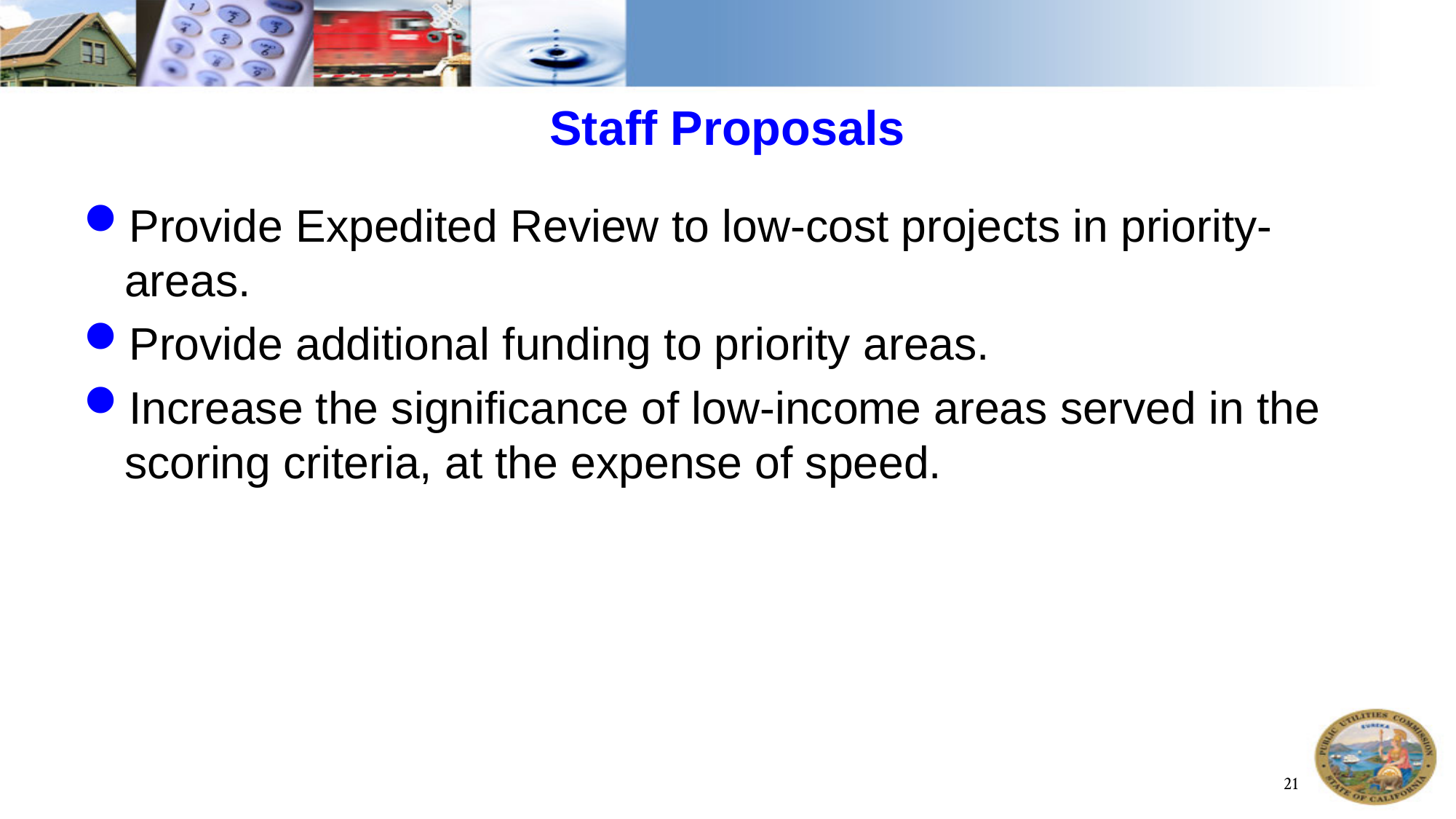

# Staff Proposals
Provide Expedited Review to low-cost projects in priority-areas.
Provide additional funding to priority areas.
Increase the significance of low-income areas served in the scoring criteria, at the expense of speed.

21